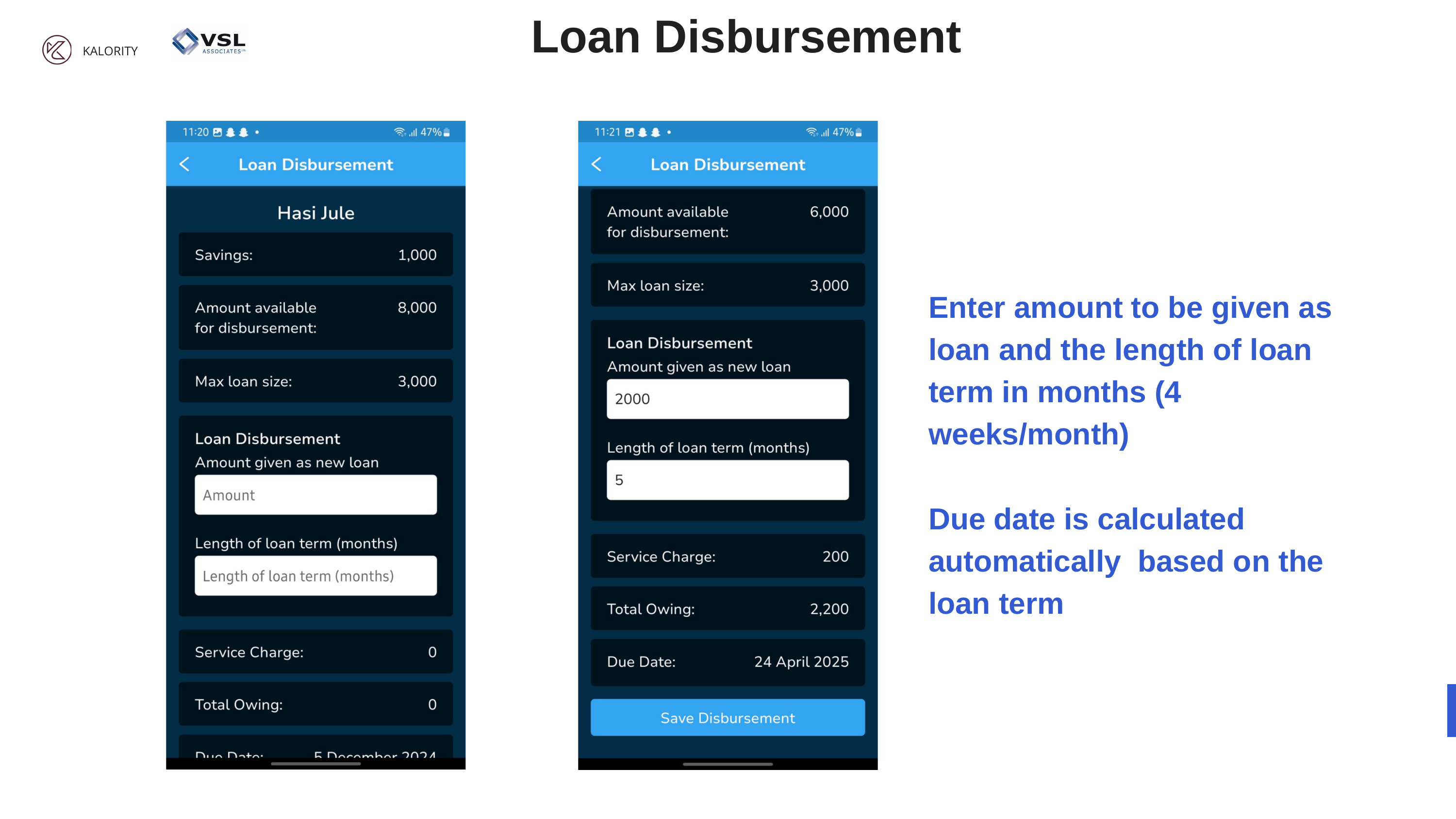

Loan Disbursement

KALORITY

Enter amount to be given as loan and the length of loan term in months (4 weeks/month)

Due date is calculated automatically  based on the loan term